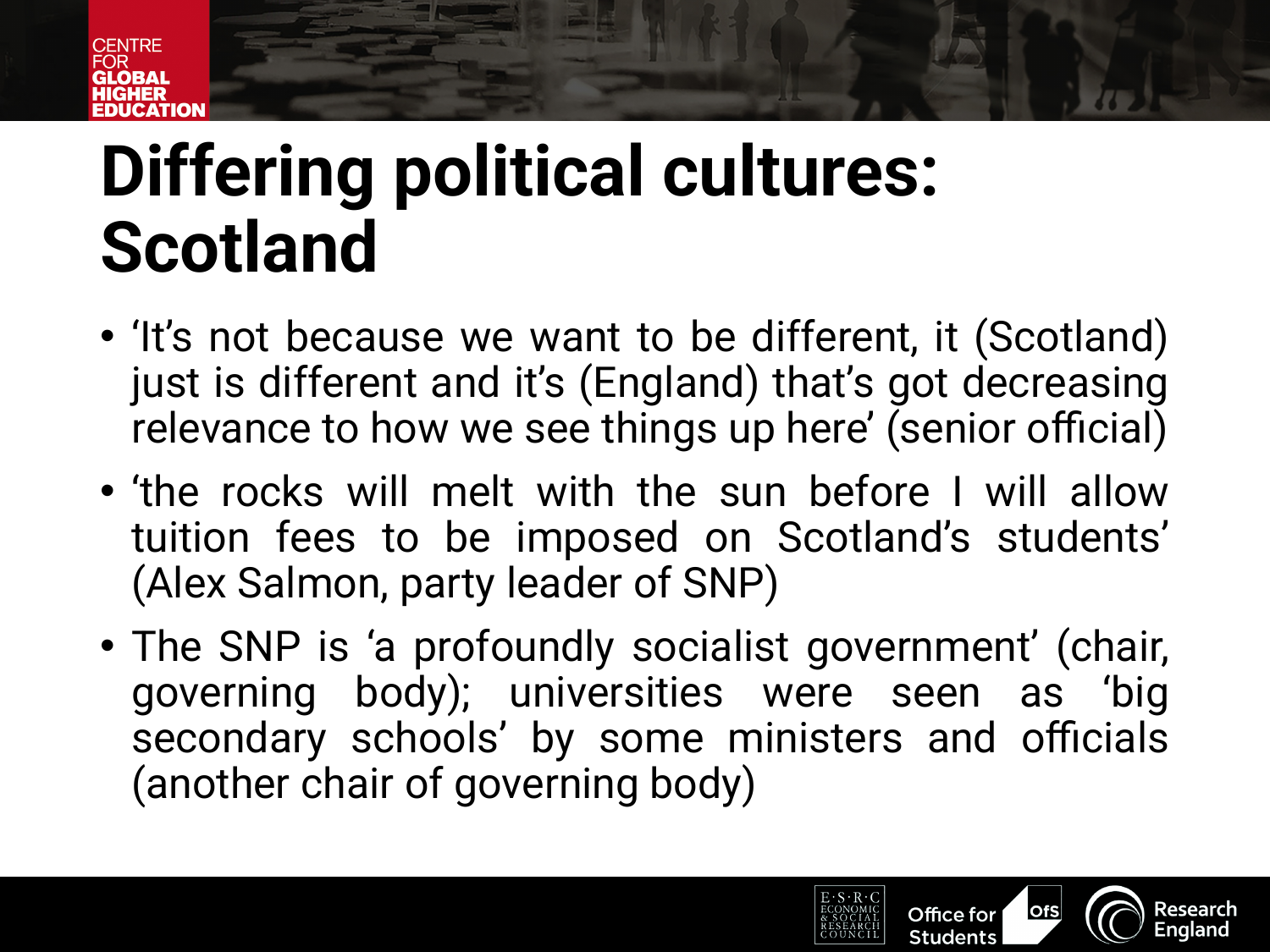

# Differing political cultures: Scotland
‘It’s not because we want to be different, it (Scotland) just is different and it’s (England) that’s got decreasing relevance to how we see things up here’ (senior official)
‘the rocks will melt with the sun before I will allow tuition fees to be imposed on Scotland’s students’ (Alex Salmon, party leader of SNP)
The SNP is ‘a profoundly socialist government’ (chair, governing body); universities were seen as ‘big secondary schools’ by some ministers and officials (another chair of governing body)